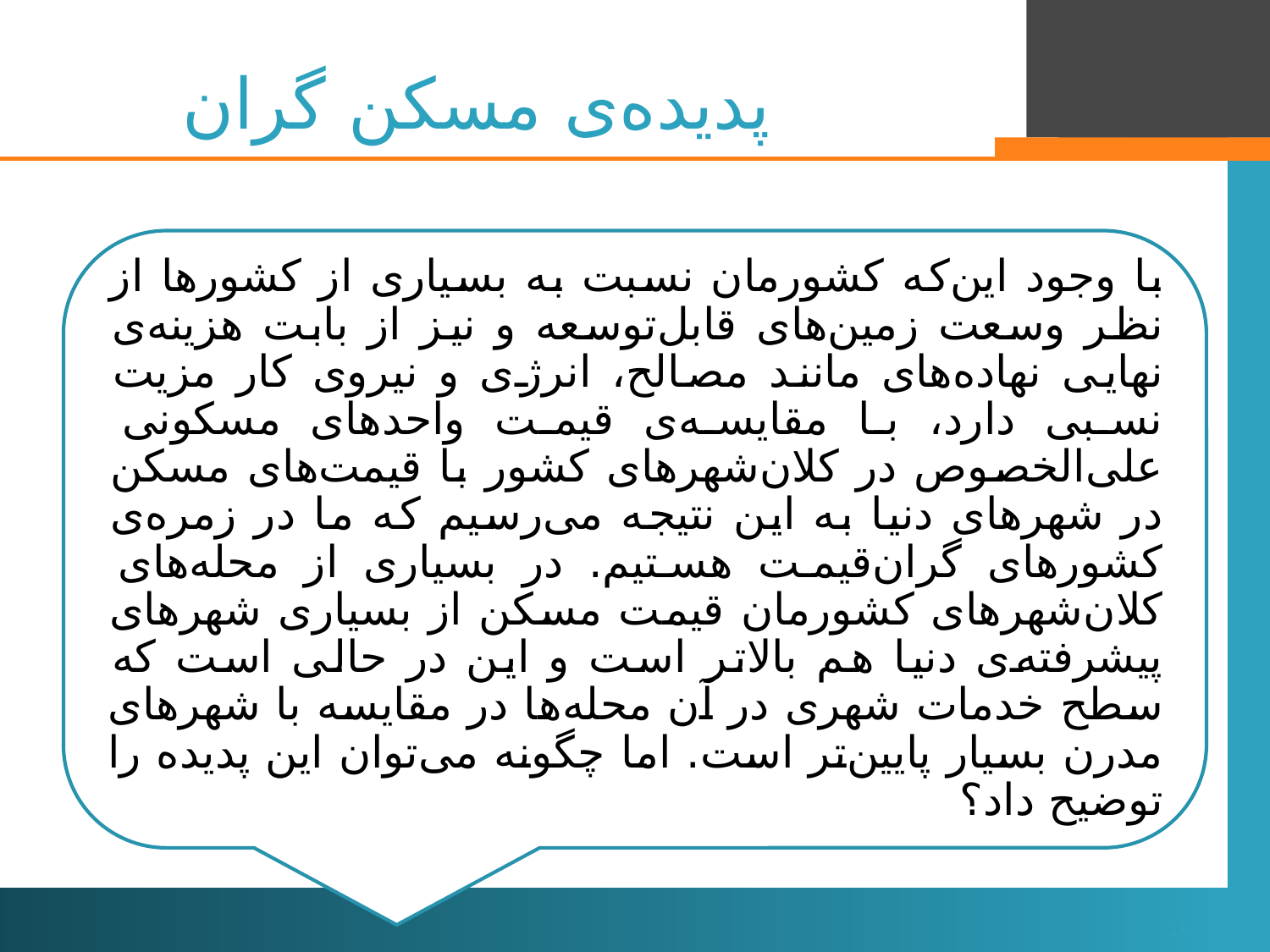

# پدیده‌ی مسکن گران
با وجود این‌که کشورمان نسبت به بسیاری از کشورها از نظر وسعت زمین‌های قابل‌توسعه و نیز از بابت هزینه‌ی نهایی نهاده‌های مانند مصالح، انرژی و نیروی کار مزیت نسبی دارد، با مقایسه‌ی قیمت واحد‌های مسکونی علی‌الخصوص در کلان‌شهرهای کشور با قیمت‌های مسکن در شهرهای دنیا به این نتیجه می‌رسیم که ما در زمره‌ی کشورهای گران‌قیمت هستیم. در بسیاری از محله‌های کلان‌شهرهای کشورمان قیمت مسکن از بسیاری شهرهای پیشرفته‌ی دنیا هم بالاتر است و این در حالی است که سطح خدمات شهری در آن محله‌ها در مقایسه با شهرهای مدرن بسیار پایین‌تر است. اما چگونه می‌توان این پدیده را توضیح داد؟
16